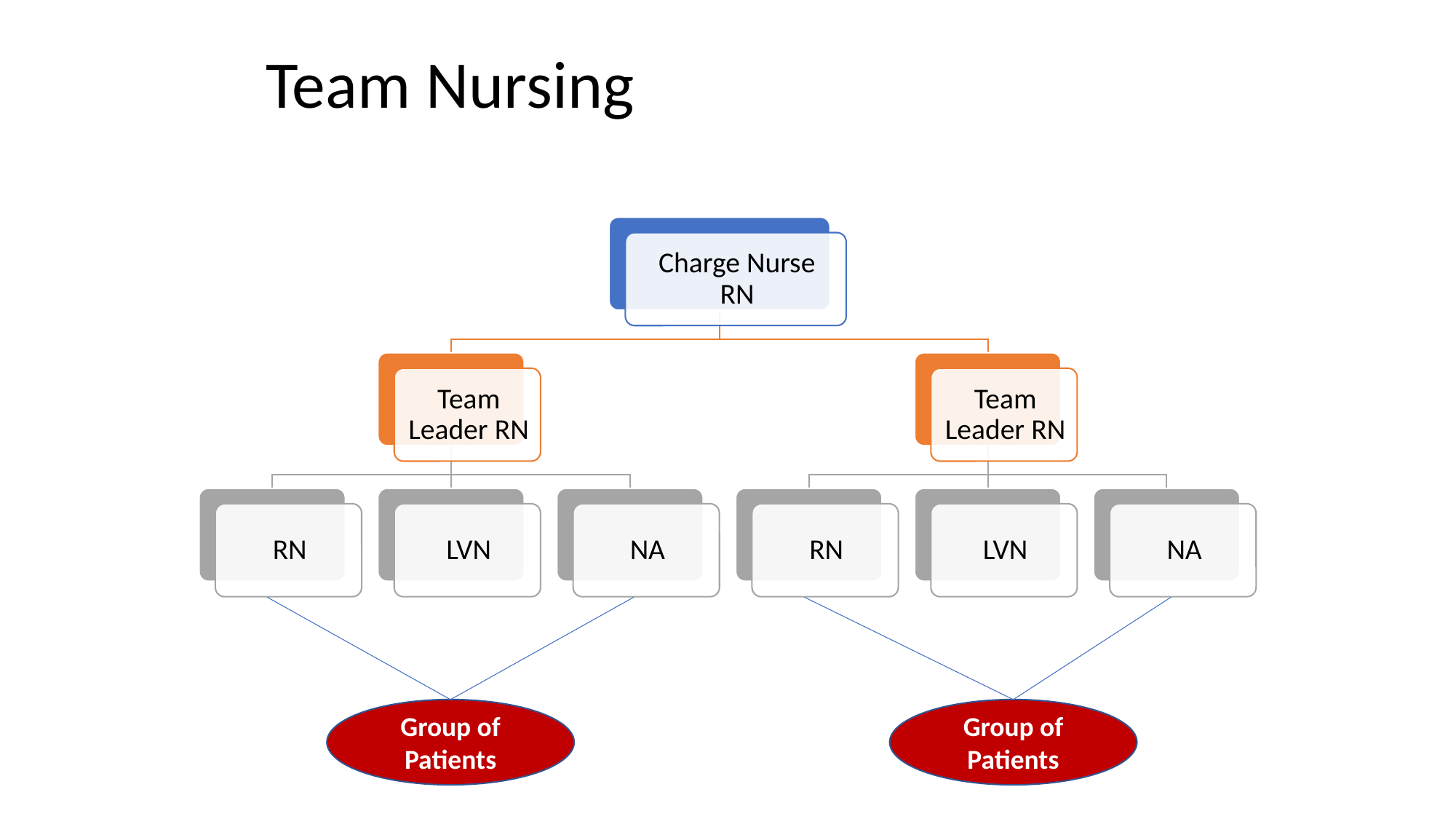

# Team Nursing
Charge Nurse RN
Team Leader RN
RN
LVN
NA
Team Leader RN
RN
LVN
NA
Group of Patients
Group of Patients